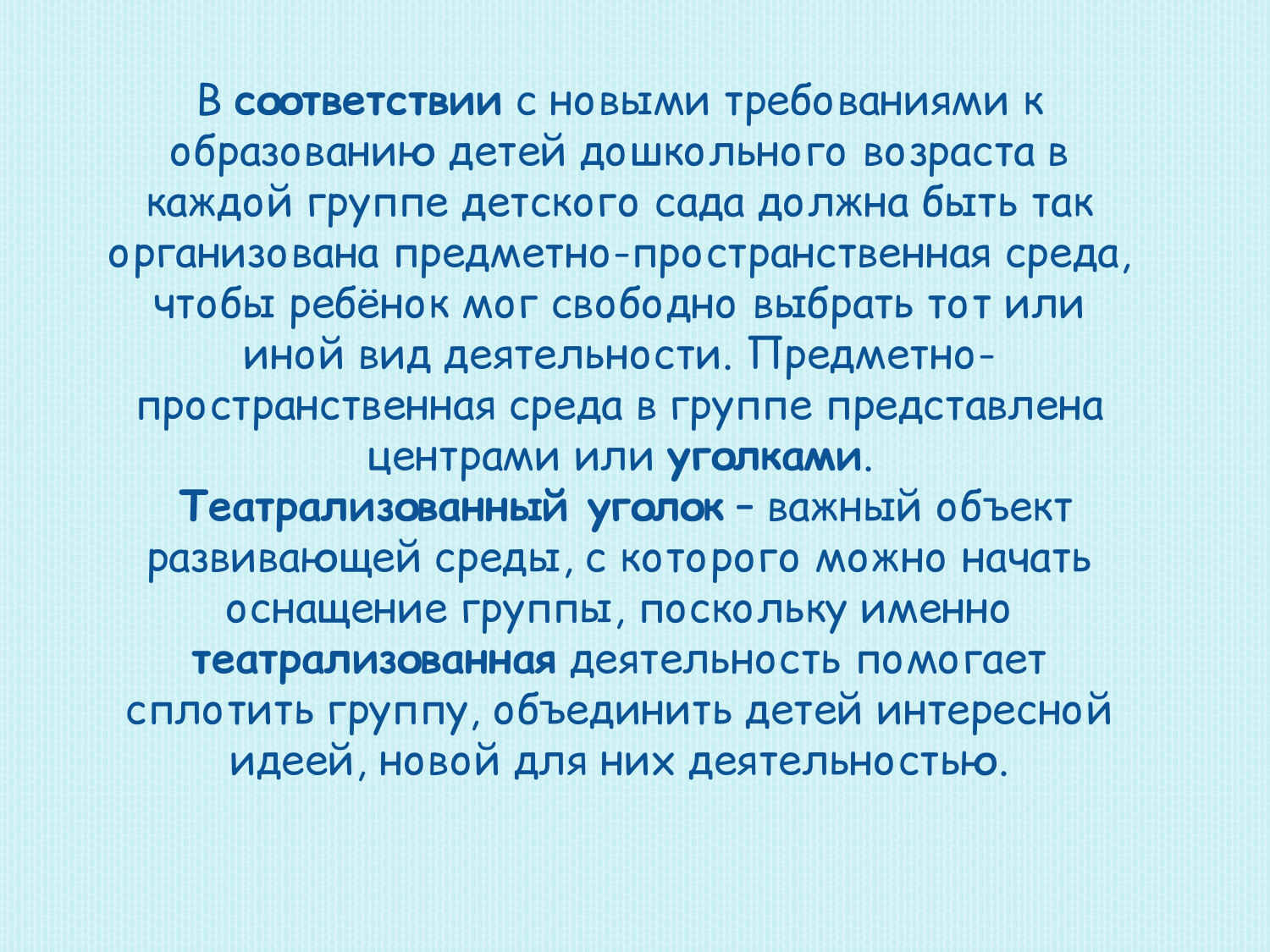

В соответствии с новыми требованиями к образованию детей дошкольного возраста в каждой группе детского сада должна быть так организована предметно-пространственная среда, чтобы ребёнок мог свободно выбрать тот или иной вид деятельности. Предметно-пространственная среда в группе представлена центрами или уголками.
 Театрализованный уголок – важный объект развивающей среды, с которого можно начать оснащение группы, поскольку именно театрализованная деятельность помогает сплотить группу, объединить детей интересной идеей, новой для них деятельностью.